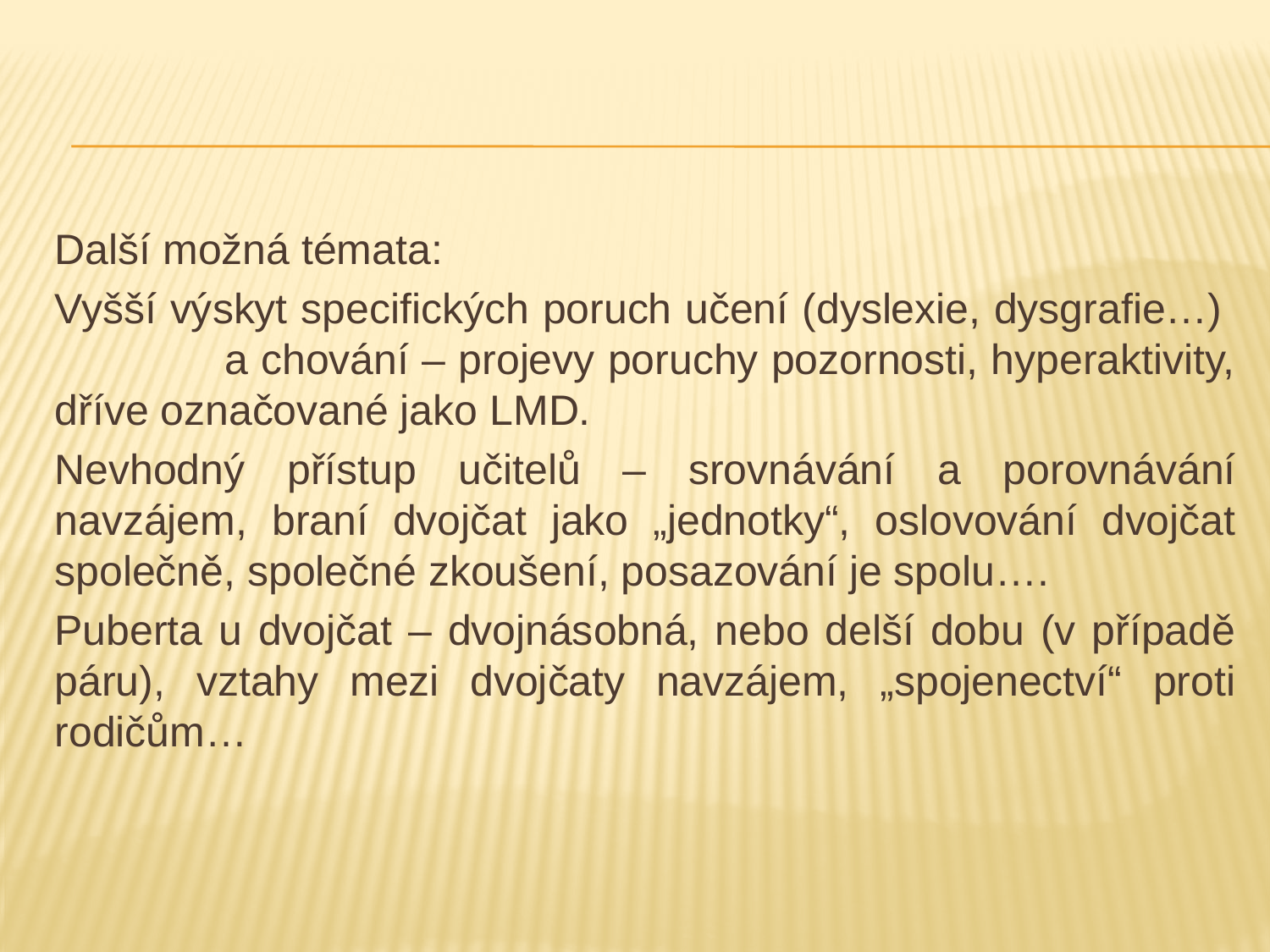

#
Další možná témata:
Vyšší výskyt specifických poruch učení (dyslexie, dysgrafie…)               a chování – projevy poruchy pozornosti, hyperaktivity, dříve označované jako LMD.
Nevhodný přístup učitelů – srovnávání a porovnávání navzájem, braní dvojčat jako „jednotky“, oslovování dvojčat společně, společné zkoušení, posazování je spolu….
Puberta u dvojčat – dvojnásobná, nebo delší dobu (v případě páru), vztahy mezi dvojčaty navzájem, „spojenectví“ proti rodičům…